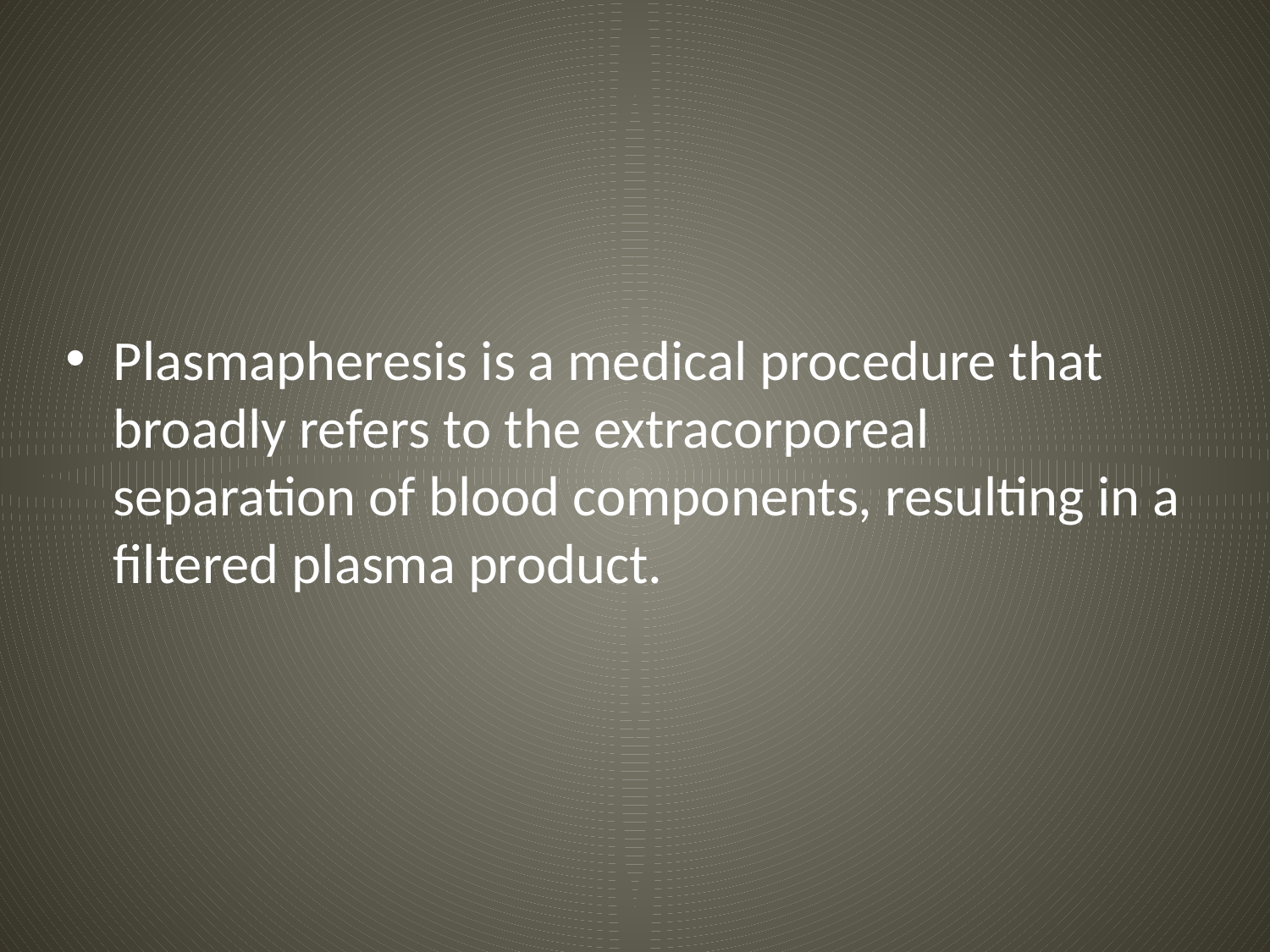

#
Plasmapheresis is a medical procedure that broadly refers to the extracorporeal separation of blood components, resulting in a filtered plasma product.